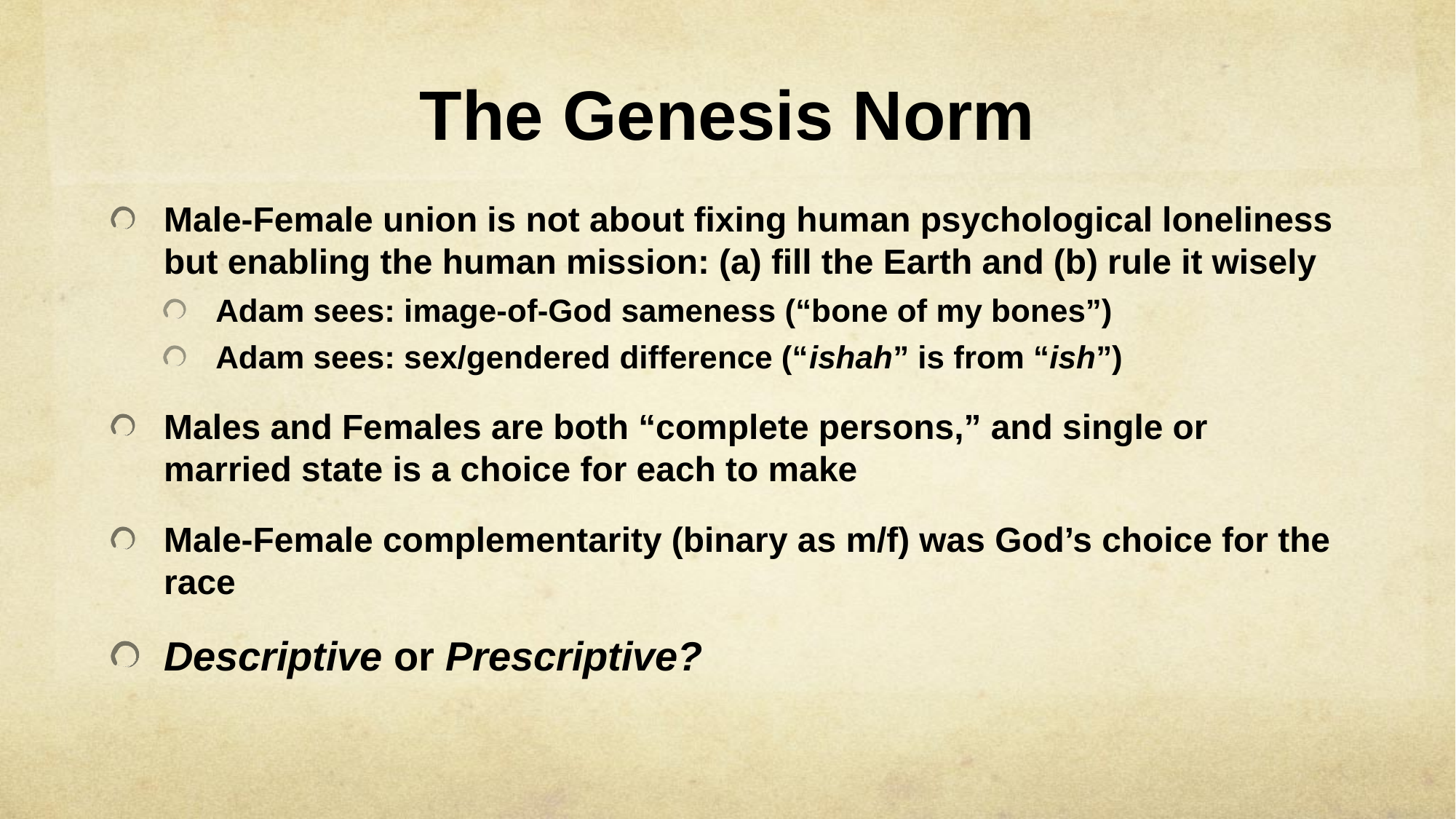

# The Genesis Norm
Male-Female union is not about fixing human psychological loneliness but enabling the human mission: (a) fill the Earth and (b) rule it wisely
Adam sees: image-of-God sameness (“bone of my bones”)
Adam sees: sex/gendered difference (“ishah” is from “ish”)
Males and Females are both “complete persons,” and single or married state is a choice for each to make
Male-Female complementarity (binary as m/f) was God’s choice for the race
Descriptive or Prescriptive?